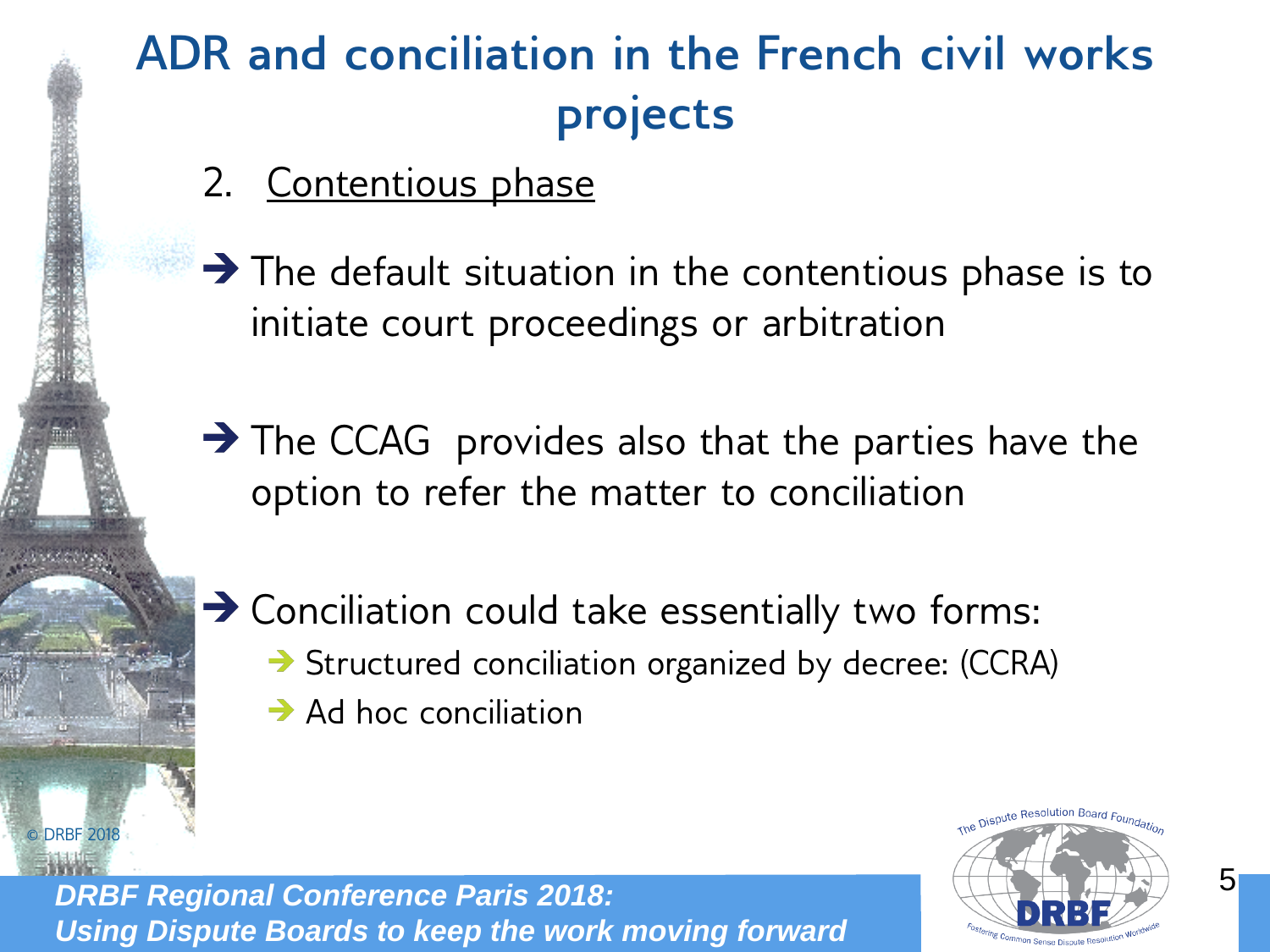

# ADR and conciliation in the French civil works projects
Contentious phase

The default situation in the contentious phase is to initiate court proceedings or arbitration

The CCAG  provides also that the parties have the option to refer the matter to conciliation

Conciliation could take essentially two forms:
Structured conciliation organized by decree: (CCRA)
Ad hoc conciliation